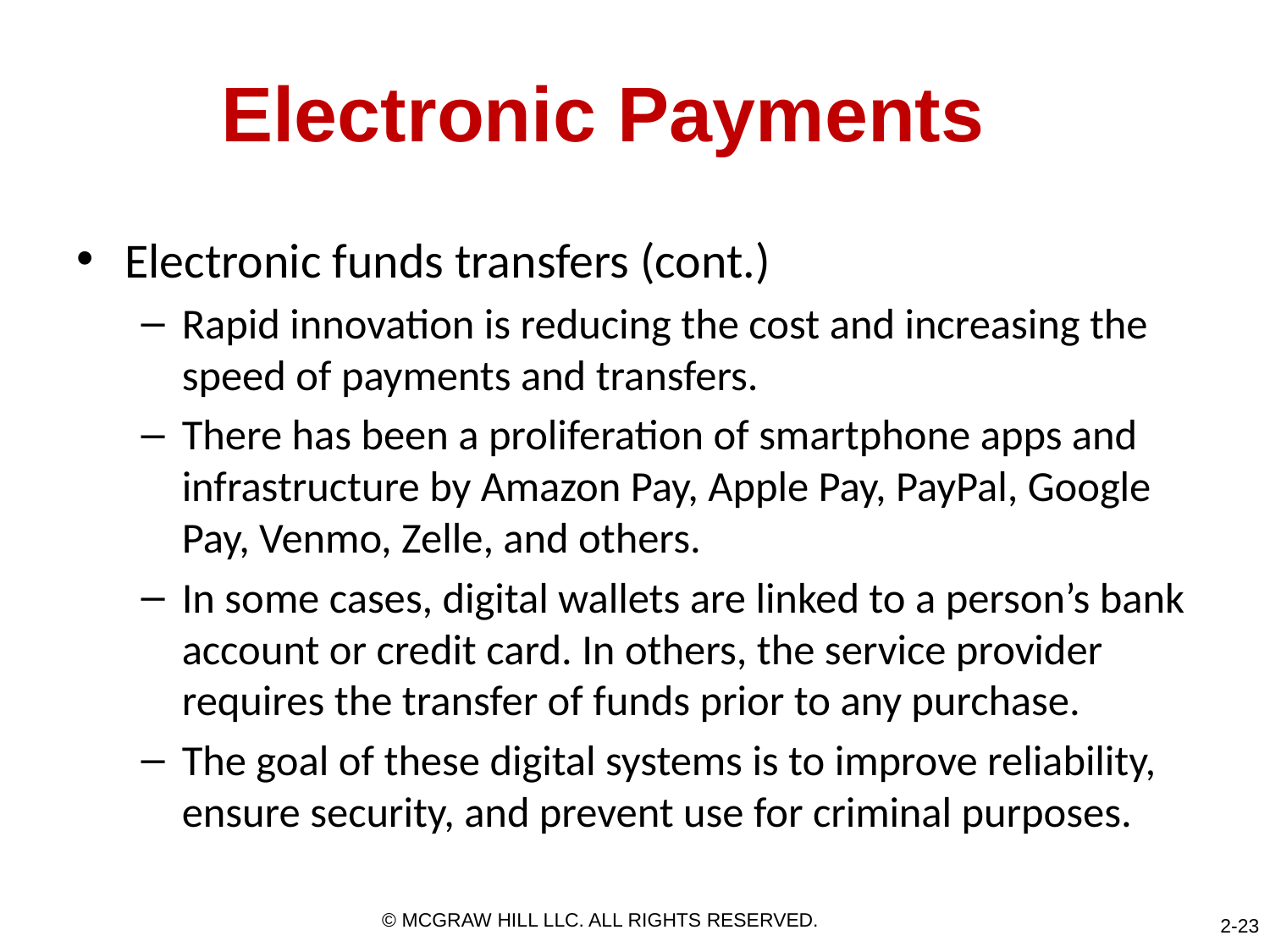

# Electronic Payments
Electronic funds transfers (cont.)
Rapid innovation is reducing the cost and increasing the speed of payments and transfers.
There has been a proliferation of smartphone apps and infrastructure by Amazon Pay, Apple Pay, PayPal, Google Pay, Venmo, Zelle, and others.
In some cases, digital wallets are linked to a person’s bank account or credit card. In others, the service provider requires the transfer of funds prior to any purchase.
The goal of these digital systems is to improve reliability, ensure security, and prevent use for criminal purposes.
© MCGRAW HILL LLC. ALL RIGHTS RESERVED.
2-23